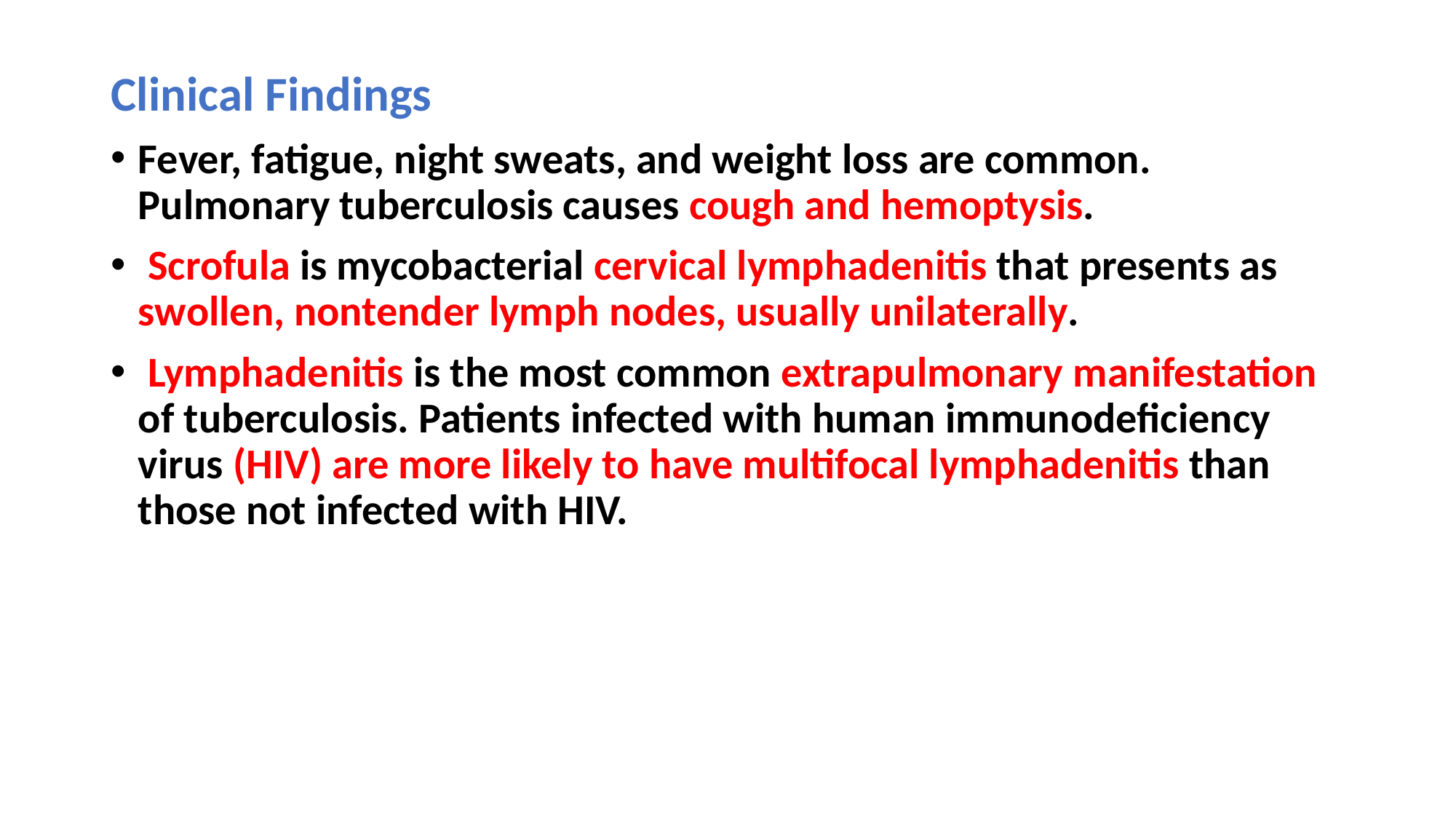

Clinical Findings
Fever, fatigue, night sweats, and weight loss are common. Pulmonary tuberculosis causes cough and hemoptysis.
 Scrofula is mycobacterial cervical lymphadenitis that presents as swollen, nontender lymph nodes, usually unilaterally.
 Lymphadenitis is the most common extrapulmonary manifestation of tuberculosis. Patients infected with human immunodeficiency virus (HIV) are more likely to have multifocal lymphadenitis than those not infected with HIV.